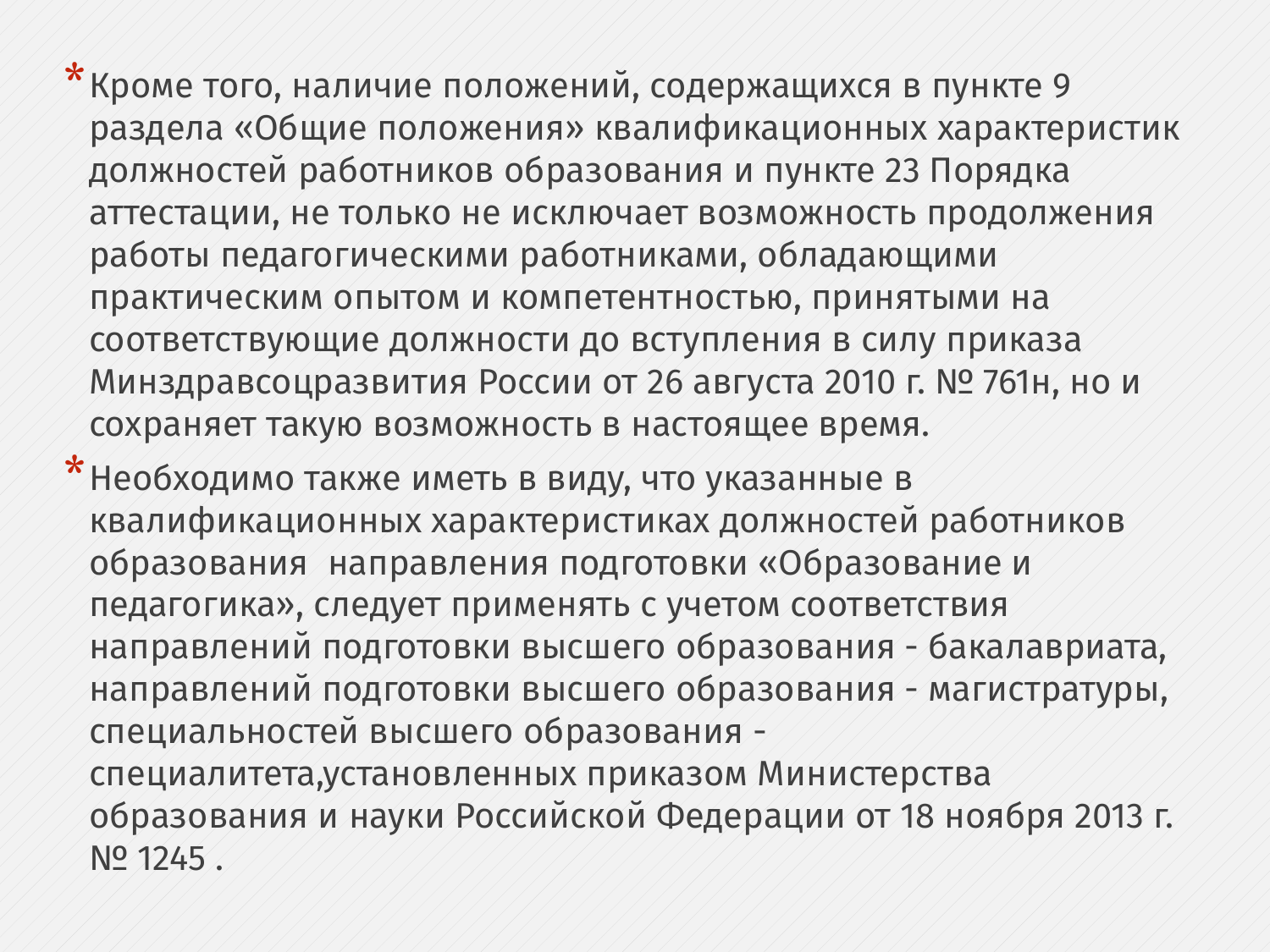

Кроме того, наличие положений, содержащихся в пункте 9 раздела «Общие положения» квалификационных характеристик должностей работников образования и пункте 23 Порядка аттестации, не только не исключает возможность продолжения работы педагогическими работниками, обладающими практическим опытом и компетентностью, принятыми на соответствующие должности до вступления в силу приказа Минздравсоцразвития России от 26 августа 2010 г. № 761н, но и сохраняет такую возможность в настоящее время.
Необходимо также иметь в виду, что указанные в квалификационных характеристиках должностей работников образования  направления подготовки «Образование и педагогика», следует применять с учетом соответствия направлений подготовки высшего образования - бакалавриата, направлений подготовки высшего образования - магистратуры, специальностей высшего образования - специалитета,установленных приказом Министерства образования и науки Российской Федерации от 18 ноября 2013 г. № 1245 .
#